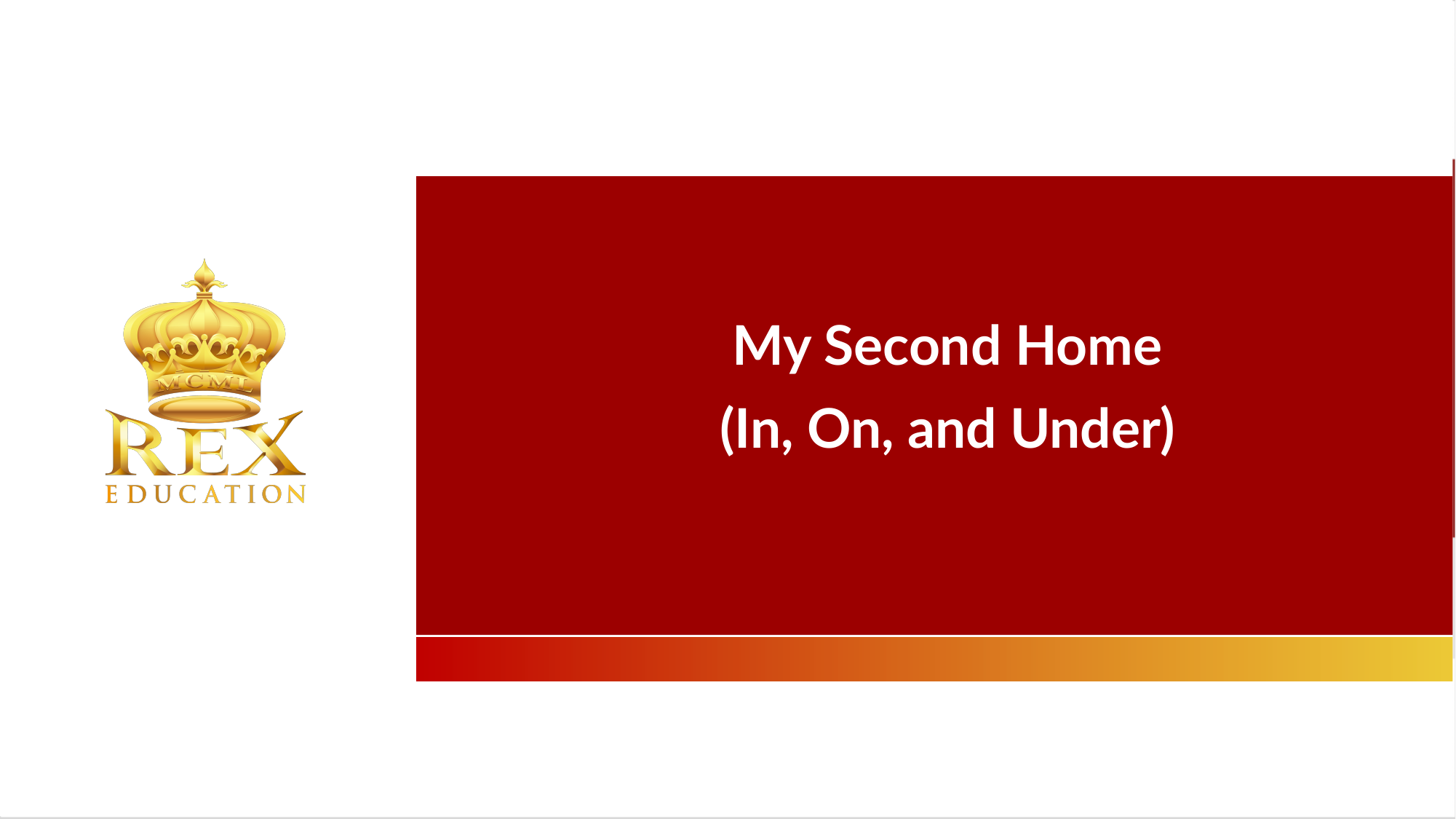

My Second Home
(In, On, and Under)